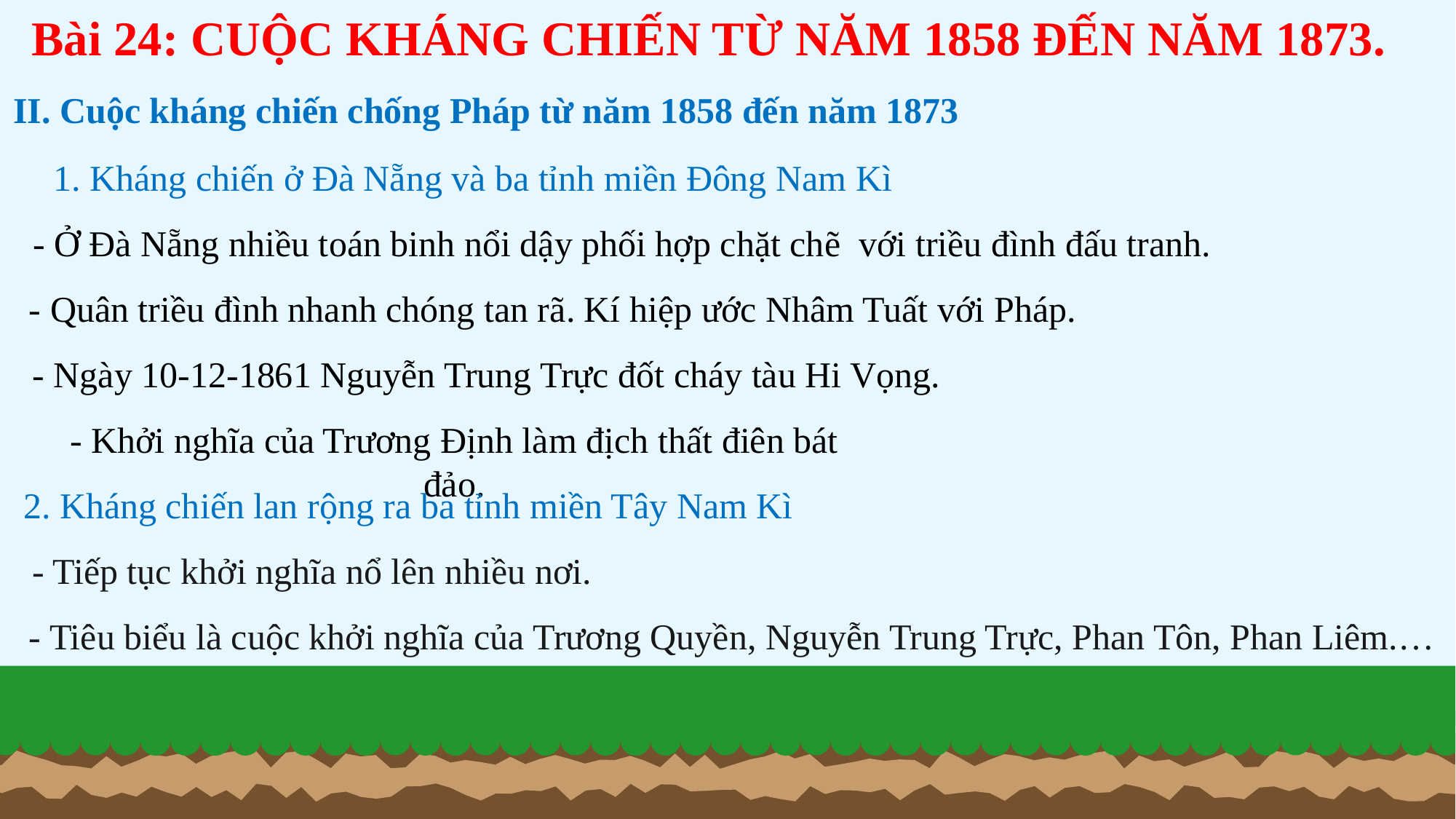

Bài 24: CUỘC KHÁNG CHIẾN TỪ NĂM 1858 ĐẾN NĂM 1873.
II. Cuộc kháng chiến chống Pháp từ năm 1858 đến năm 1873
1. Kháng chiến ở Đà Nẵng và ba tỉnh miền Đông Nam Kì
- Ở Đà Nẵng nhiều toán binh nổi dậy phối hợp chặt chẽ  với triều đình đấu tranh.
- Quân triều đình nhanh chóng tan rã. Kí hiệp ước Nhâm Tuất với Pháp.
- Ngày 10-12-1861 Nguyễn Trung Trực đốt cháy tàu Hi Vọng.
- Khởi nghĩa của Trương Định làm địch thất điên bát đảo.
2. Kháng chiến lan rộng ra ba tỉnh miền Tây Nam Kì
- Tiếp tục khởi nghĩa nổ lên nhiều nơi.
- Tiêu biểu là cuộc khởi nghĩa của Trương Quyền, Nguyễn Trung Trực, Phan Tôn, Phan Liêm.…